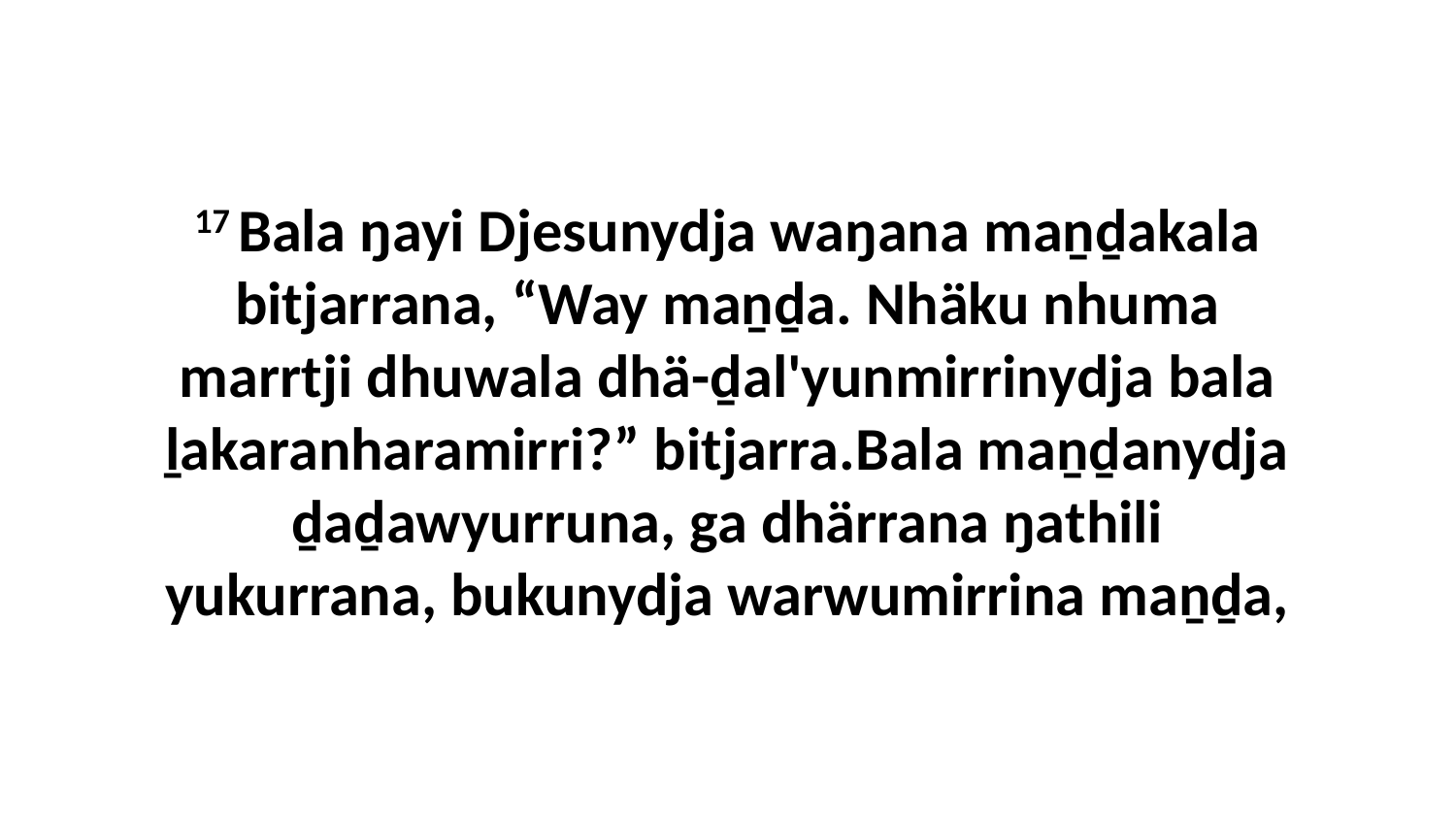

17 Bala ŋayi Djesunydja waŋana maṉḏakala bitjarrana, “Way maṉḏa. Nhäku nhuma marrtji dhuwala dhä-ḏal'yunmirrinydja bala ḻakaranharamirri?” bitjarra.Bala maṉḏanydja ḏaḏawyurruna, ga dhärrana ŋathili yukurrana, bukunydja warwumirrina maṉḏa,